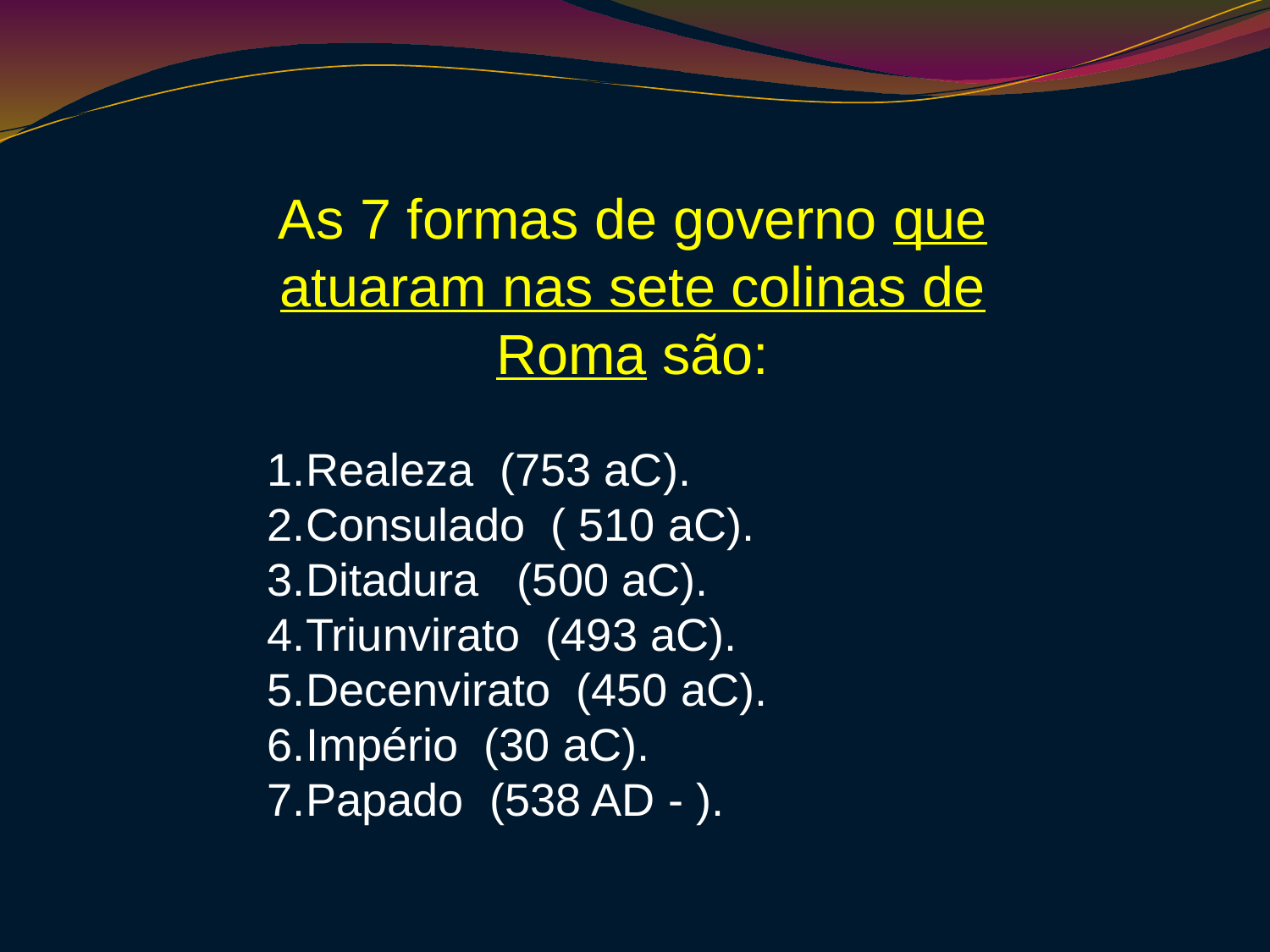

As 7 formas de governo que atuaram nas sete colinas de Roma são:

Realeza  (753 aC).
Consulado  ( 510 aC).
Ditadura   (500 aC).
Triunvirato  (493 aC).
Decenvirato  (450 aC).
Império  (30 aC).
Papado  (538 AD - ).